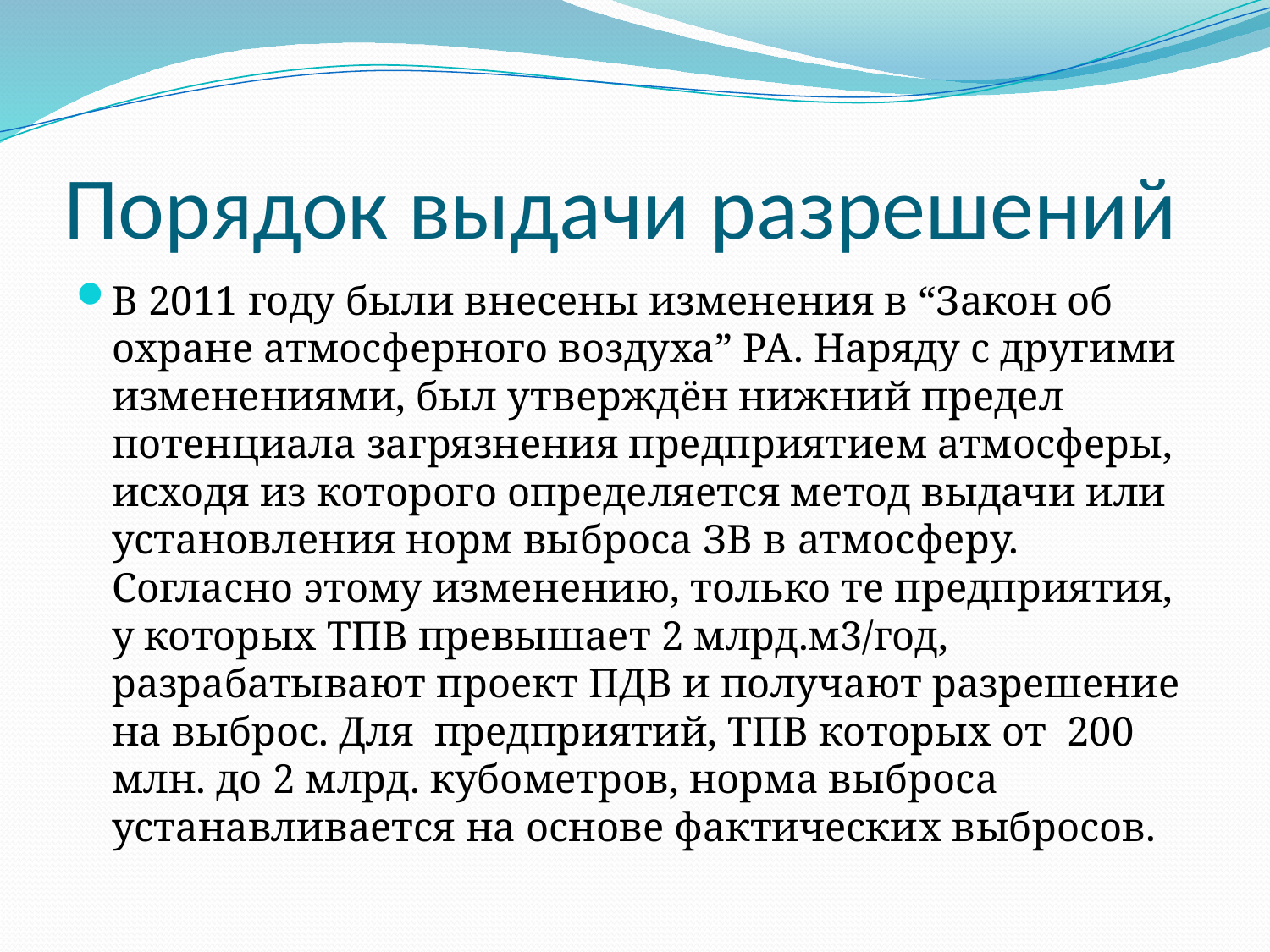

# Порядок выдачи разрешений
В 2011 году были внесены изменения в “Закон об оxране атмосферного воздуха” РА. Наряду с другими изменениями, был утверждён нижний предел потенциала загрязнения предприятием атмосферы, исходя из которого определяется метод выдачи или установления норм выброса ЗВ в атмосферу. Согласно этому изменению, только те предприятия, у которых ТПВ превышает 2 млрд.м3/год, разрабатывают проект ПДВ и получают разрешение на выброс. Для  предприятий, ТПВ которых от  200 млн. до 2 млрд. кубометров, норма выброса устанавливается на основе фактическиx выбросов.